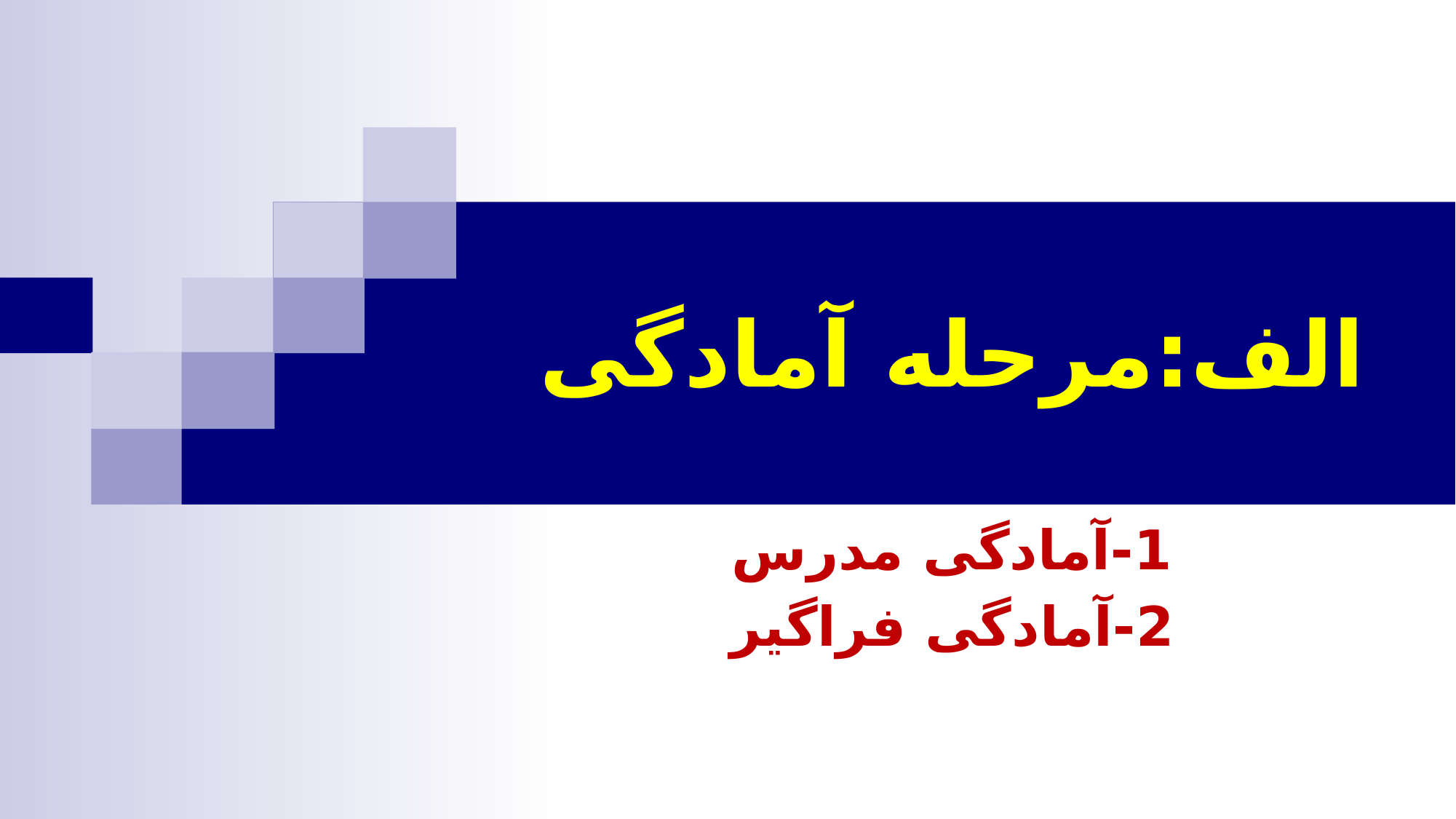

# الف:مرحله آمادگی
1-آمادگی مدرس
2-آمادگی فراگیر